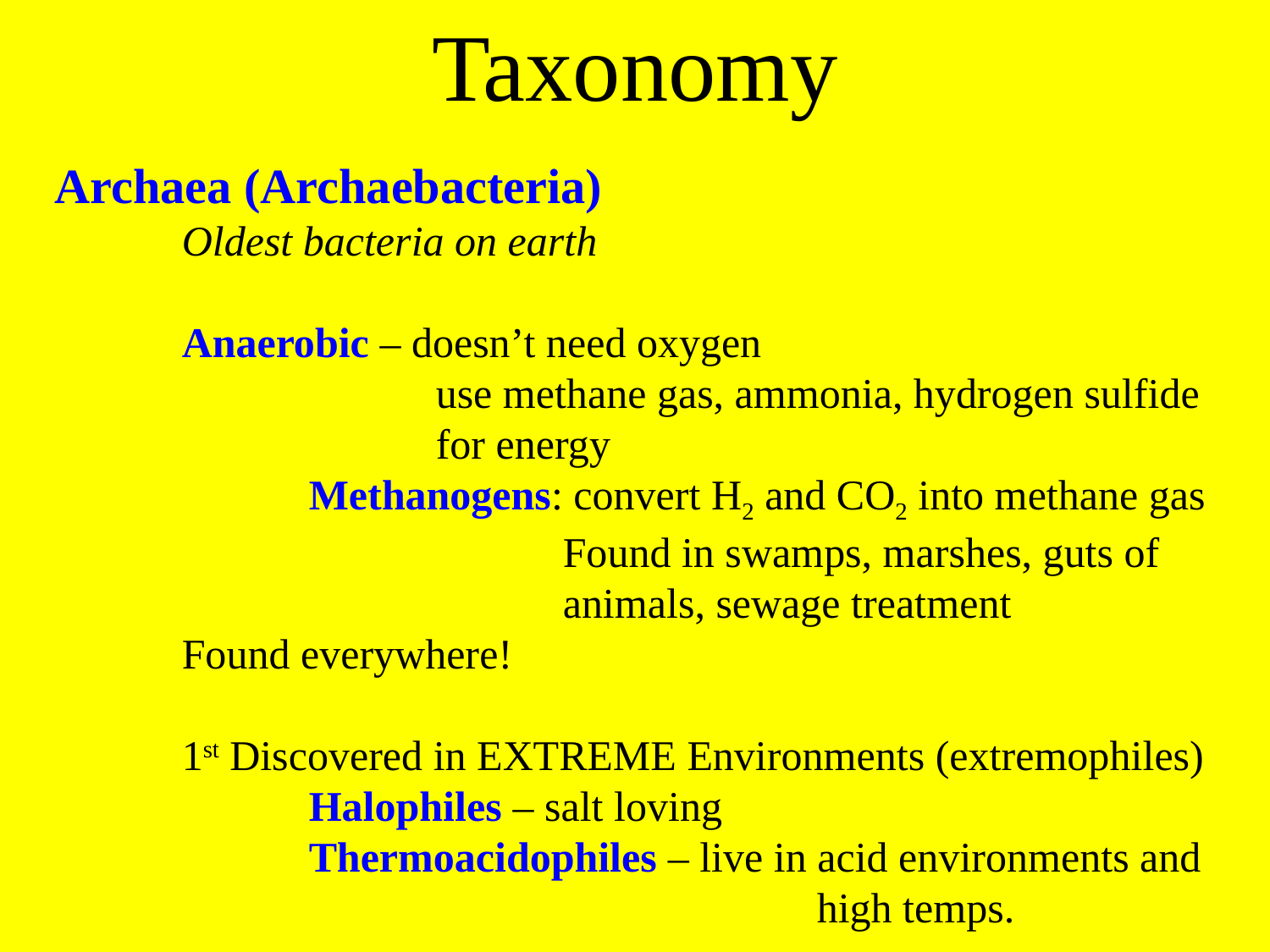

Taxonomy
Archaea (Archaebacteria)
	Oldest bacteria on earth

	Anaerobic – doesn’t need oxygen
			use methane gas, ammonia, hydrogen sulfide 			for energy
		Methanogens: convert H2 and CO2 into methane gas
				Found in swamps, marshes, guts of 					animals, sewage treatment
	Found everywhere!

	1st Discovered in EXTREME Environments (extremophiles)
		Halophiles – salt loving
		Thermoacidophiles – live in acid environments and 						high temps.